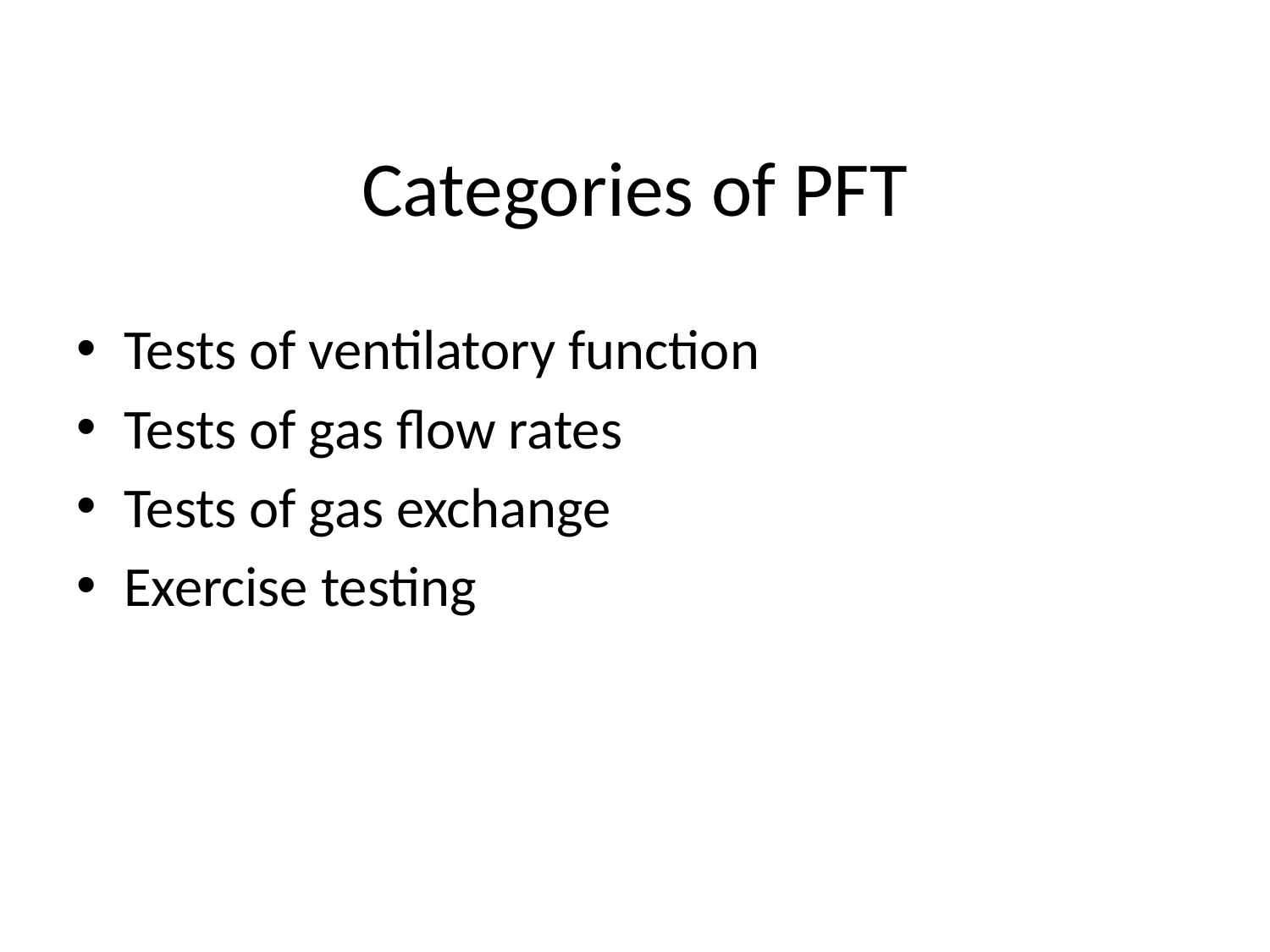

# Categories of PFT
Tests of ventilatory function
Tests of gas flow rates
Tests of gas exchange
Exercise testing